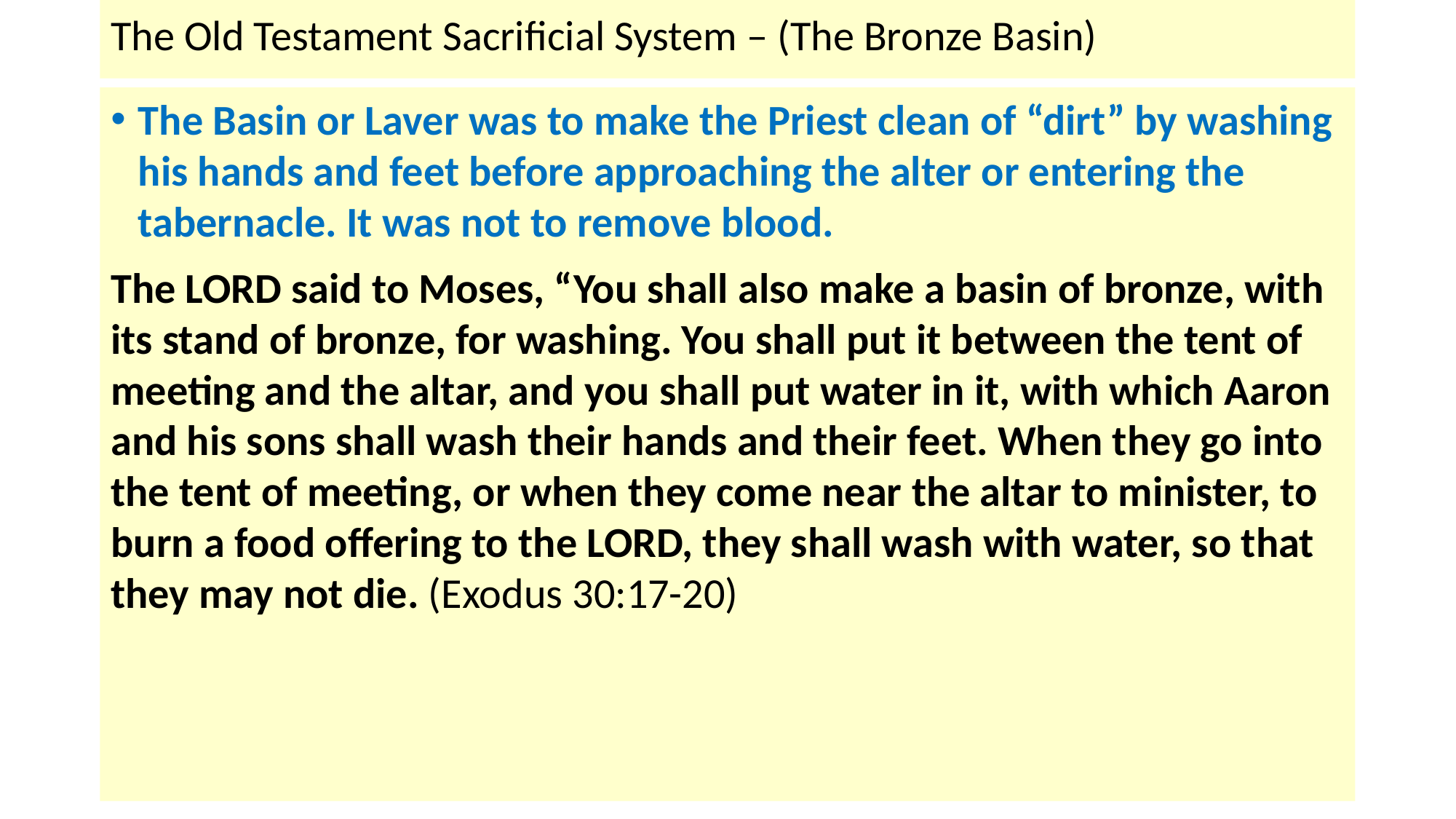

# The Old Testament Sacrificial System – (The Bronze Basin)
The Basin or Laver was to make the Priest clean of “dirt” by washing his hands and feet before approaching the alter or entering the tabernacle. It was not to remove blood.
The LORD said to Moses, “You shall also make a basin of bronze, with its stand of bronze, for washing. You shall put it between the tent of meeting and the altar, and you shall put water in it, with which Aaron and his sons shall wash their hands and their feet. When they go into the tent of meeting, or when they come near the altar to minister, to burn a food offering to the LORD, they shall wash with water, so that they may not die. (Exodus 30:17-20)